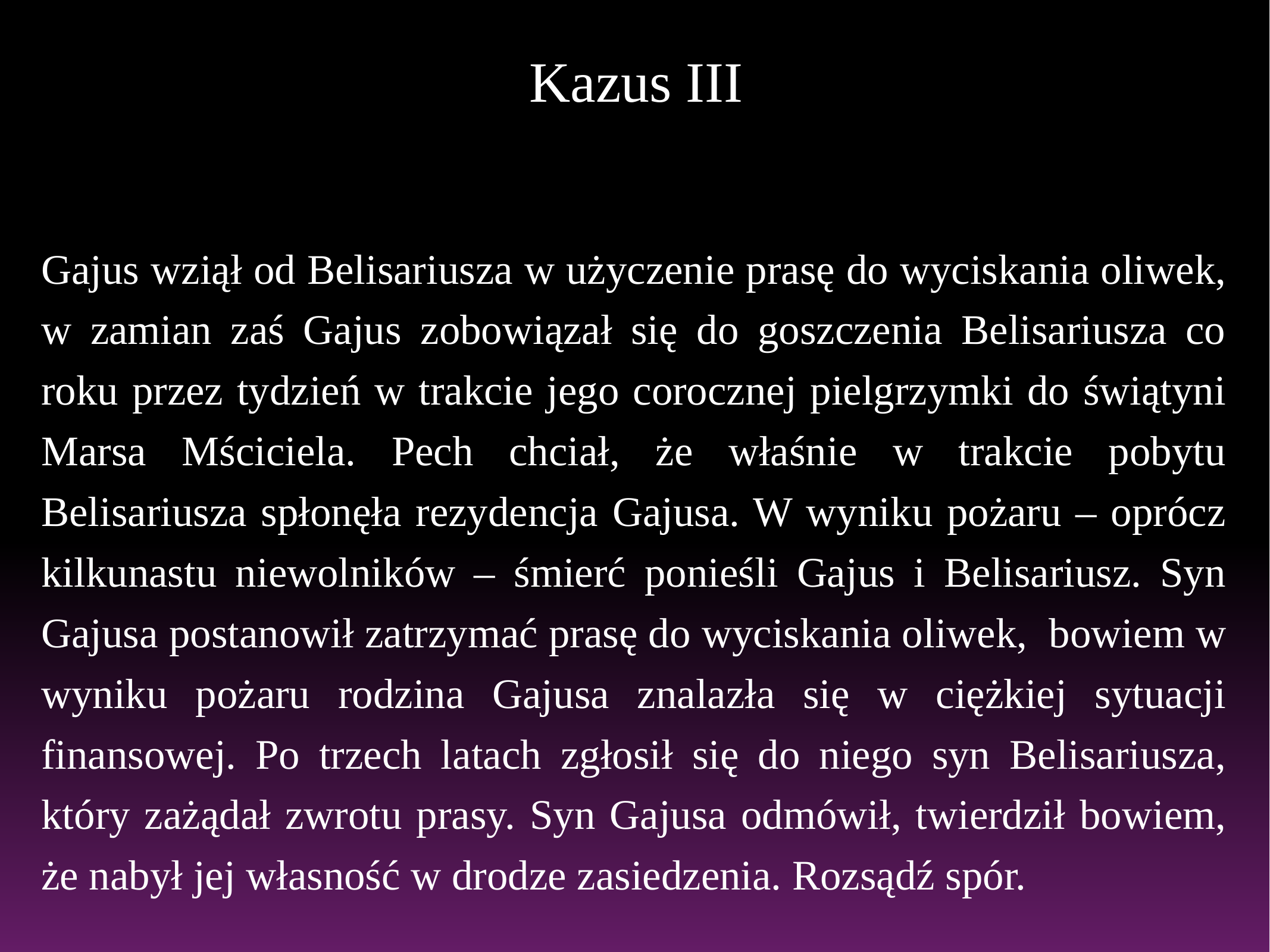

# Kazus III

Gajus wziął od Belisariusza w użyczenie prasę do wyciskania oliwek, w zamian zaś Gajus zobowiązał się do goszczenia Belisariusza co roku przez tydzień w trakcie jego corocznej pielgrzymki do świątyni Marsa Mściciela. Pech chciał, że właśnie w trakcie pobytu Belisariusza spłonęła rezydencja Gajusa. W wyniku pożaru – oprócz kilkunastu niewolników – śmierć ponieśli Gajus i Belisariusz. Syn Gajusa postanowił zatrzymać prasę do wyciskania oliwek,  bowiem w wyniku pożaru rodzina Gajusa znalazła się w ciężkiej sytuacji finansowej. Po trzech latach zgłosił się do niego syn Belisariusza, który zażądał zwrotu prasy. Syn Gajusa odmówił, twierdził bowiem, że nabył jej własność w drodze zasiedzenia. Rozsądź spór.